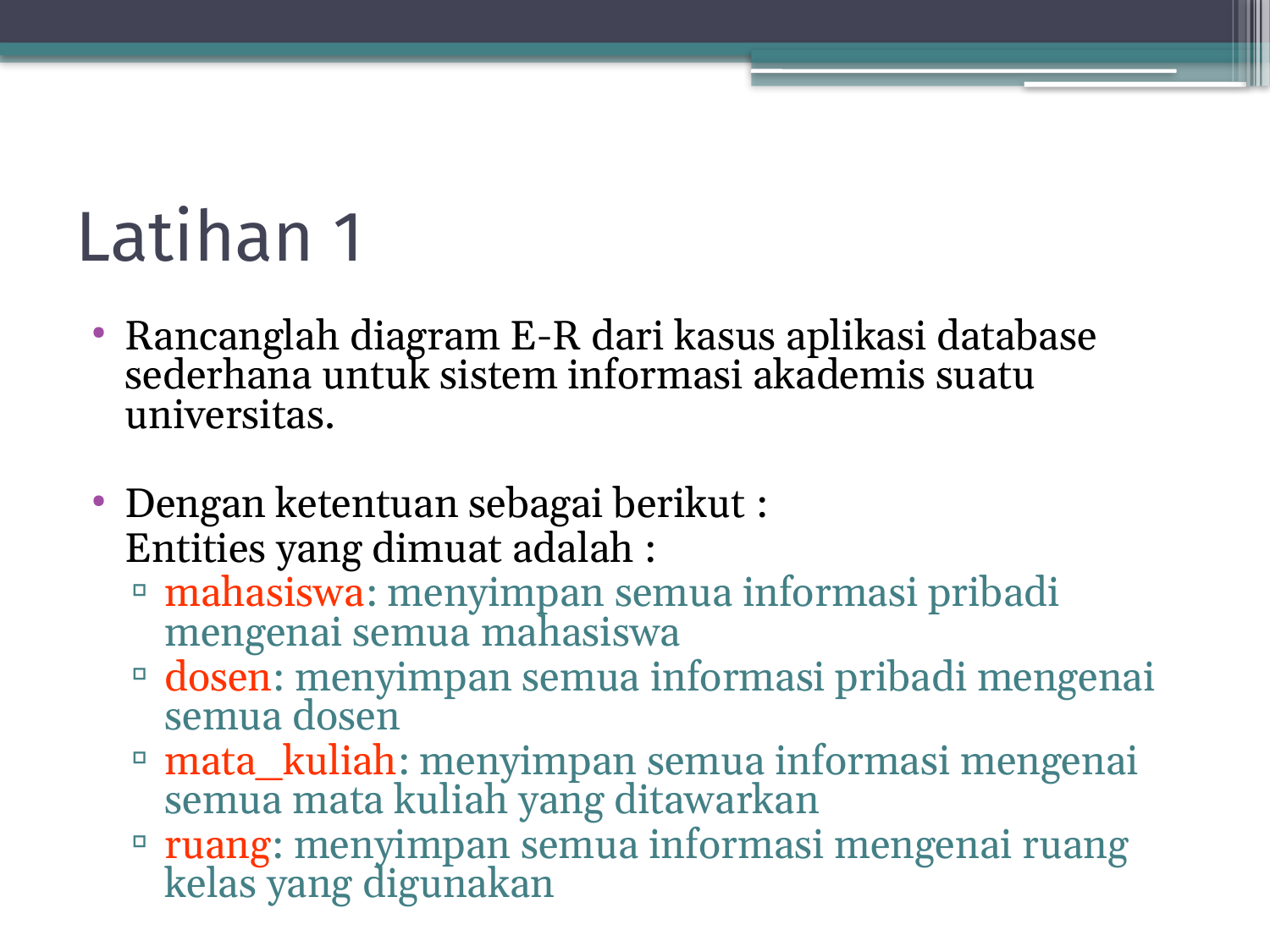

# Latihan 1
Rancanglah diagram E-R dari kasus aplikasi database sederhana untuk sistem informasi akademis suatu universitas.

Dengan ketentuan sebagai berikut :
	Entities yang dimuat adalah :
mahasiswa: menyimpan semua informasi pribadi mengenai semua mahasiswa
dosen: menyimpan semua informasi pribadi mengenai semua dosen
mata_kuliah: menyimpan semua informasi mengenai semua mata kuliah yang ditawarkan
ruang: menyimpan semua informasi mengenai ruang kelas yang digunakan